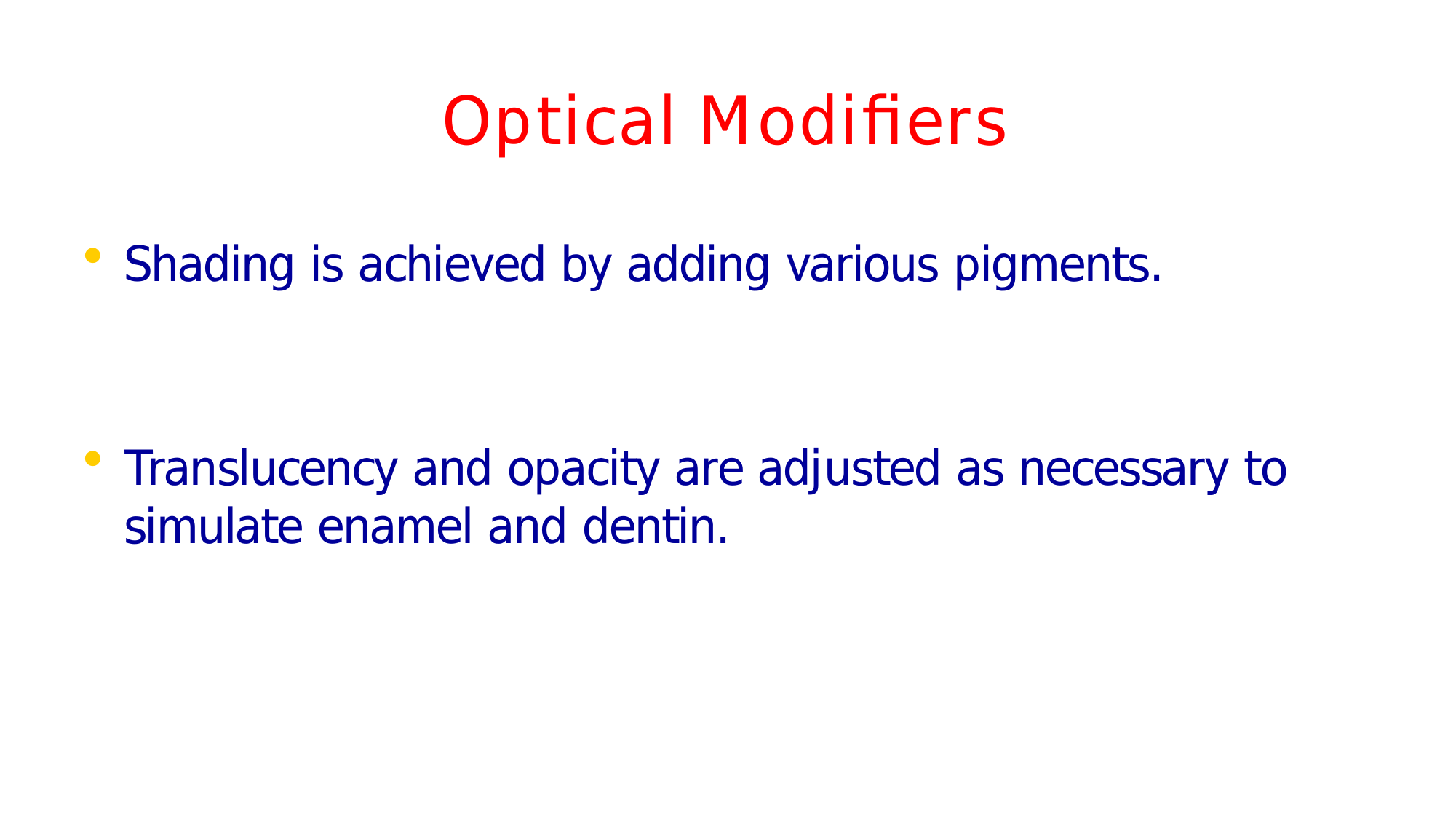

Optical Modifiers
Shading is achieved by adding various pigments.

Translucency and opacity are adjusted as necessary to simulate enamel and dentin.